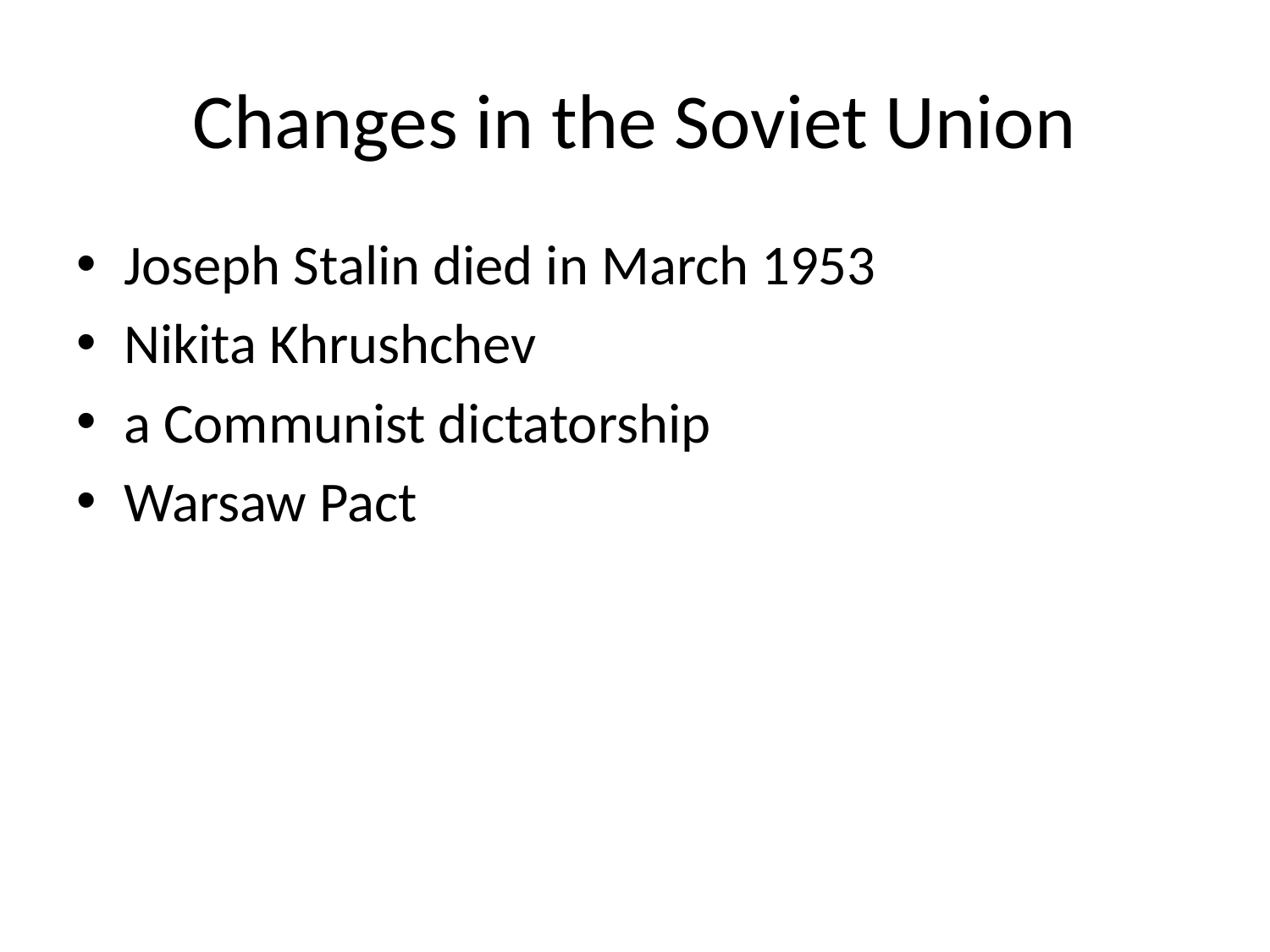

# Changes in the Soviet Union
Joseph Stalin died in March 1953
Nikita Khrushchev
a Communist dictatorship
Warsaw Pact